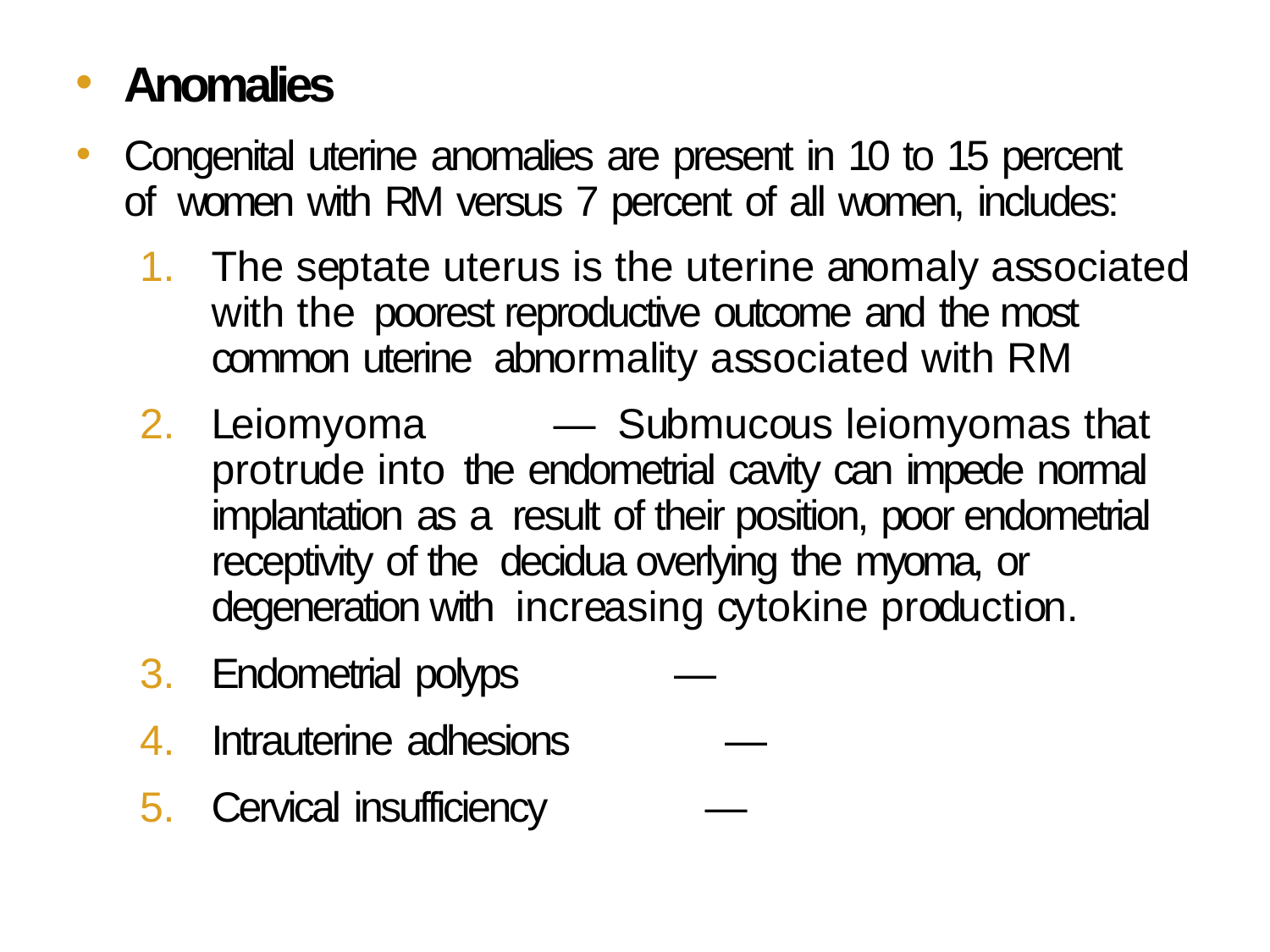

Anomalies
Congenital uterine anomalies are present in 10 to 15 percent of  women with RM versus 7 percent of all women, includes:
The septate uterus is the uterine anomaly associated with the  poorest reproductive outcome and the most common uterine  abnormality associated with RM
Leiomyoma	— Submucous leiomyomas that protrude into  the endometrial cavity can impede normal implantation as a  result of their position, poor endometrial receptivity of the  decidua overlying the myoma, or degeneration with  increasing cytokine production.
Endometrial polyps	—
Intrauterine adhesions	—
Cervical insufficiency	—